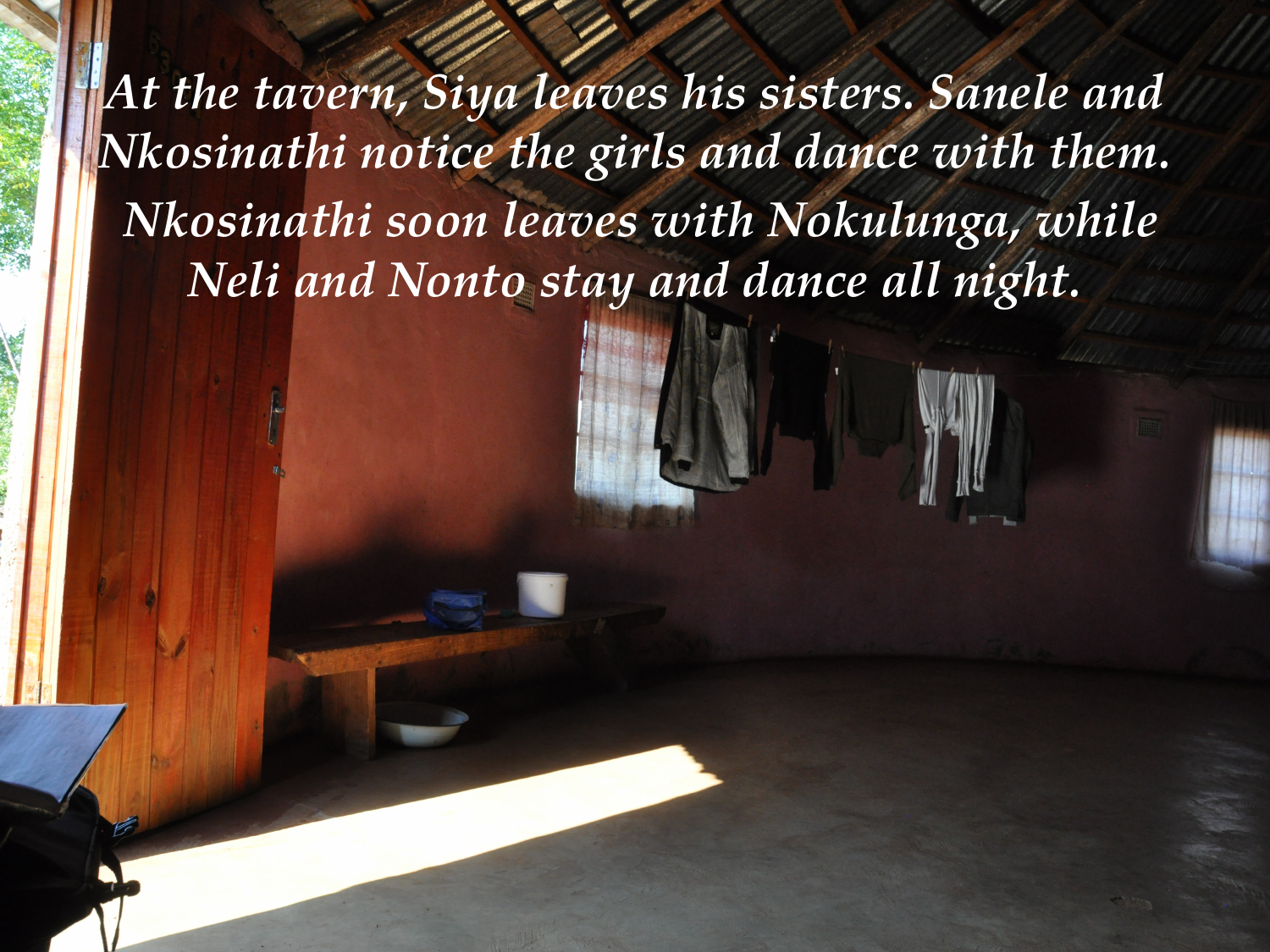

At the tavern, Siya leaves his sisters. Sanele and Nkosinathi notice the girls and dance with them.
 Nkosinathi soon leaves with Nokulunga, while Neli and Nonto stay and dance all night.